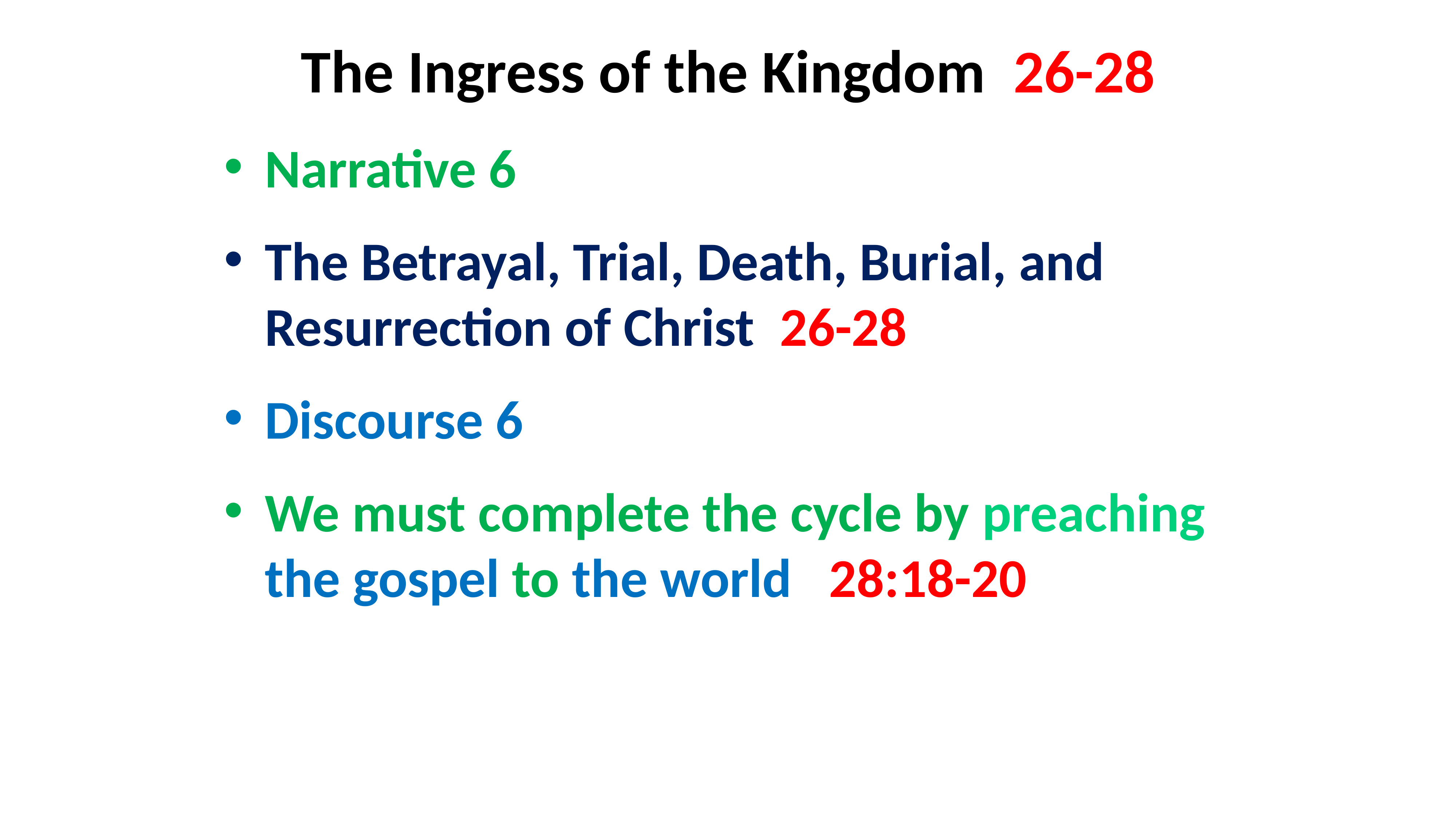

# The Ingress of the Kingdom  26-28
Narrative 6
The Betrayal, Trial, Death, Burial, and Resurrection of Christ  26-28
Discourse 6
We must complete the cycle by preaching the gospel to the world   28:18-20